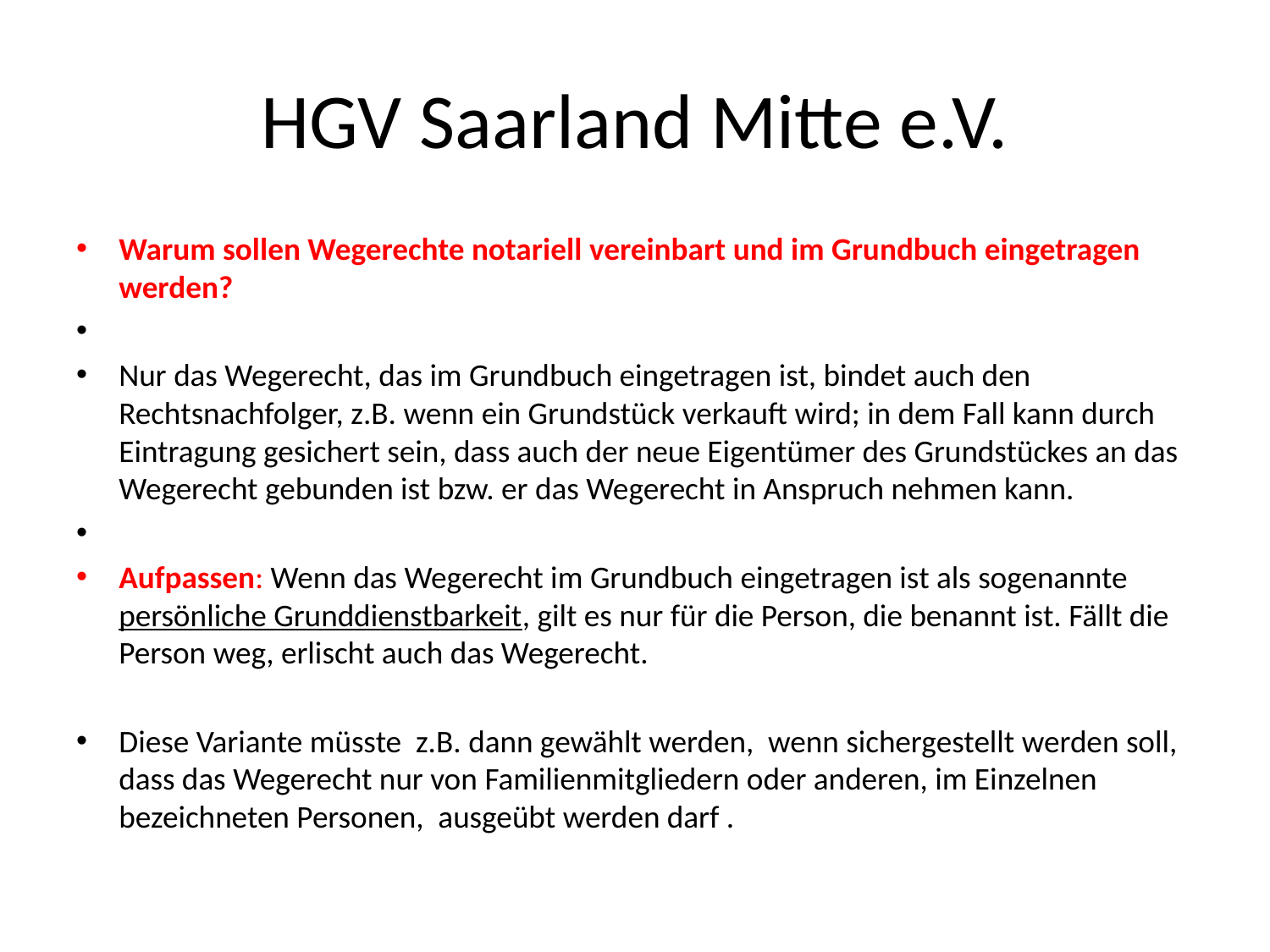

# HGV Saarland Mitte e.V.
Warum sollen Wegerechte notariell vereinbart und im Grundbuch eingetragen werden?

Nur das Wegerecht, das im Grundbuch eingetragen ist, bindet auch den Rechtsnachfolger, z.B. wenn ein Grundstück verkauft wird; in dem Fall kann durch Eintragung gesichert sein, dass auch der neue Eigentümer des Grundstückes an das Wegerecht gebunden ist bzw. er das Wegerecht in Anspruch nehmen kann.

Aufpassen: Wenn das Wegerecht im Grundbuch eingetragen ist als sogenannte persönliche Grunddienstbarkeit, gilt es nur für die Person, die benannt ist. Fällt die Person weg, erlischt auch das Wegerecht.

Diese Variante müsste  z.B. dann gewählt werden,  wenn sichergestellt werden soll, dass das Wegerecht nur von Familienmitgliedern oder anderen, im Einzelnen bezeichneten Personen,  ausgeübt werden darf .